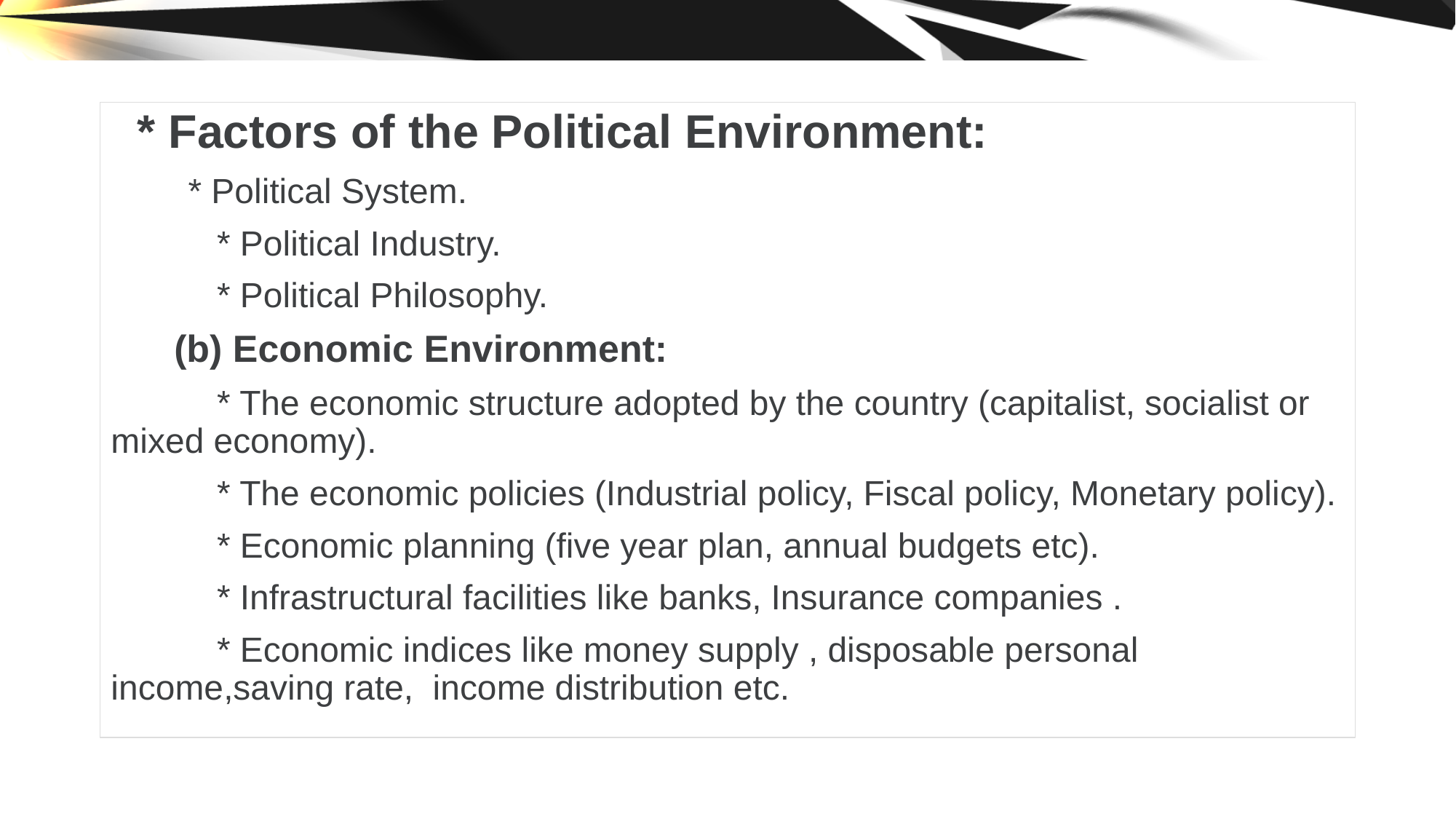

* Factors of the Political Environment:
        * Political System.
           * Political Industry.
           * Political Philosophy.
      (b) Economic Environment:
           * The economic structure adopted by the country (capitalist, socialist or mixed economy).
           * The economic policies (Industrial policy, Fiscal policy, Monetary policy).
           * Economic planning (five year plan, annual budgets etc).
           * Infrastructural facilities like banks, Insurance companies .
           * Economic indices like money supply , disposable personal income,saving rate,  income distribution etc.